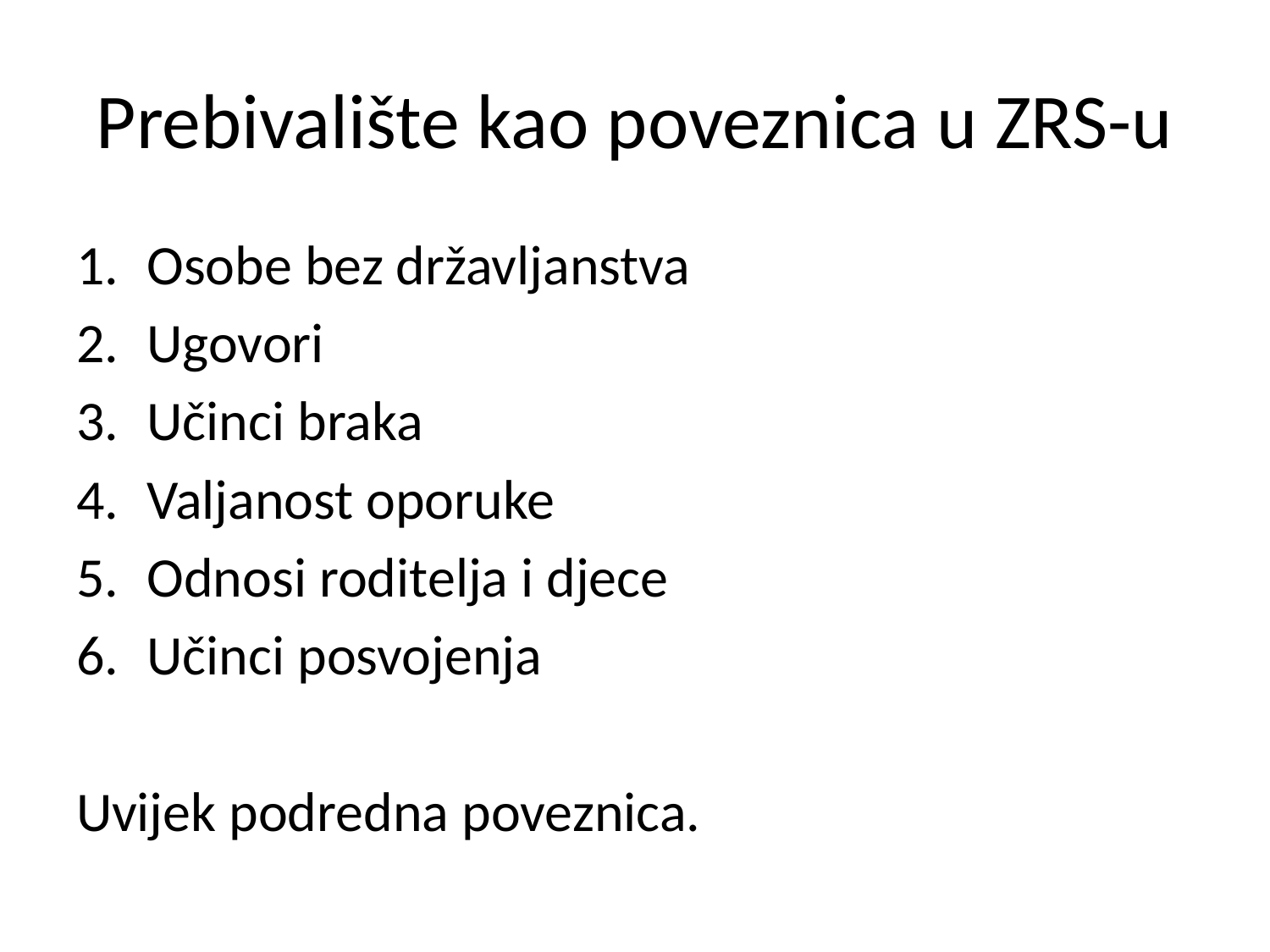

# Prebivalište kao poveznica u ZRS-u
Osobe bez državljanstva
Ugovori
Učinci braka
Valjanost oporuke
Odnosi roditelja i djece
Učinci posvojenja

Uvijek podredna poveznica.